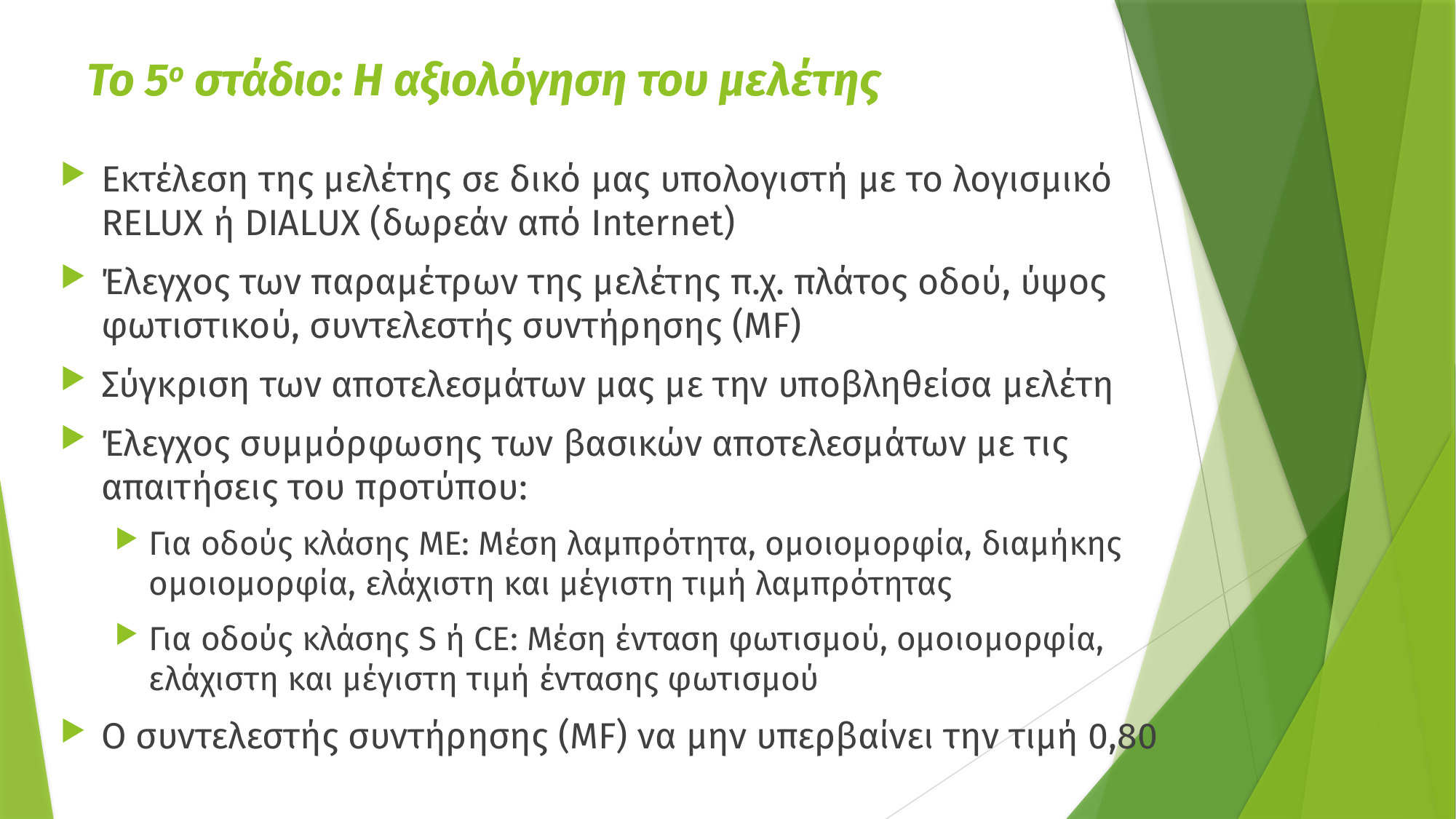

# Το 5ο στάδιο: Η αξιολόγηση του μελέτης
Εκτέλεση της μελέτης σε δικό μας υπολογιστή με το λογισμικό RELUX ή DIALUX (δωρεάν από Internet)
Έλεγχος των παραμέτρων της μελέτης π.χ. πλάτος οδού, ύψος φωτιστικού, συντελεστής συντήρησης (MF)
Σύγκριση των αποτελεσμάτων μας με την υποβληθείσα μελέτη
Έλεγχος συμμόρφωσης των βασικών αποτελεσμάτων με τις απαιτήσεις του προτύπου:
Για οδούς κλάσης ΜΕ: Μέση λαμπρότητα, ομοιομορφία, διαμήκης ομοιομορφία, ελάχιστη και μέγιστη τιμή λαμπρότητας
Για οδούς κλάσης S ή CE: Μέση ένταση φωτισμού, ομοιομορφία, ελάχιστη και μέγιστη τιμή έντασης φωτισμού
Ο συντελεστής συντήρησης (MF) να μην υπερβαίνει την τιμή 0,80